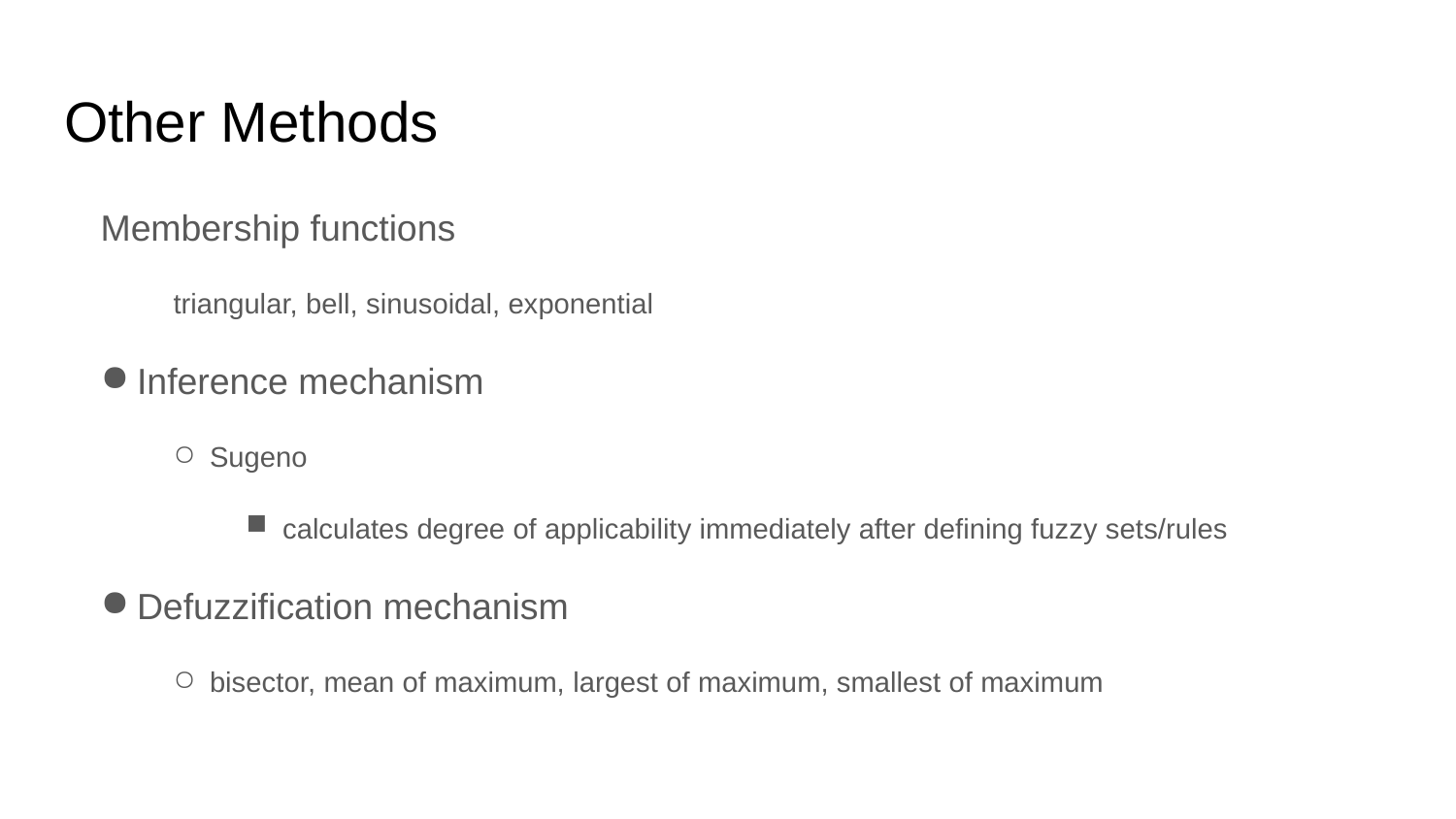

# Other Methods
Membership functions
triangular, bell, sinusoidal, exponential
Inference mechanism
Sugeno
calculates degree of applicability immediately after defining fuzzy sets/rules
Defuzzification mechanism
bisector, mean of maximum, largest of maximum, smallest of maximum